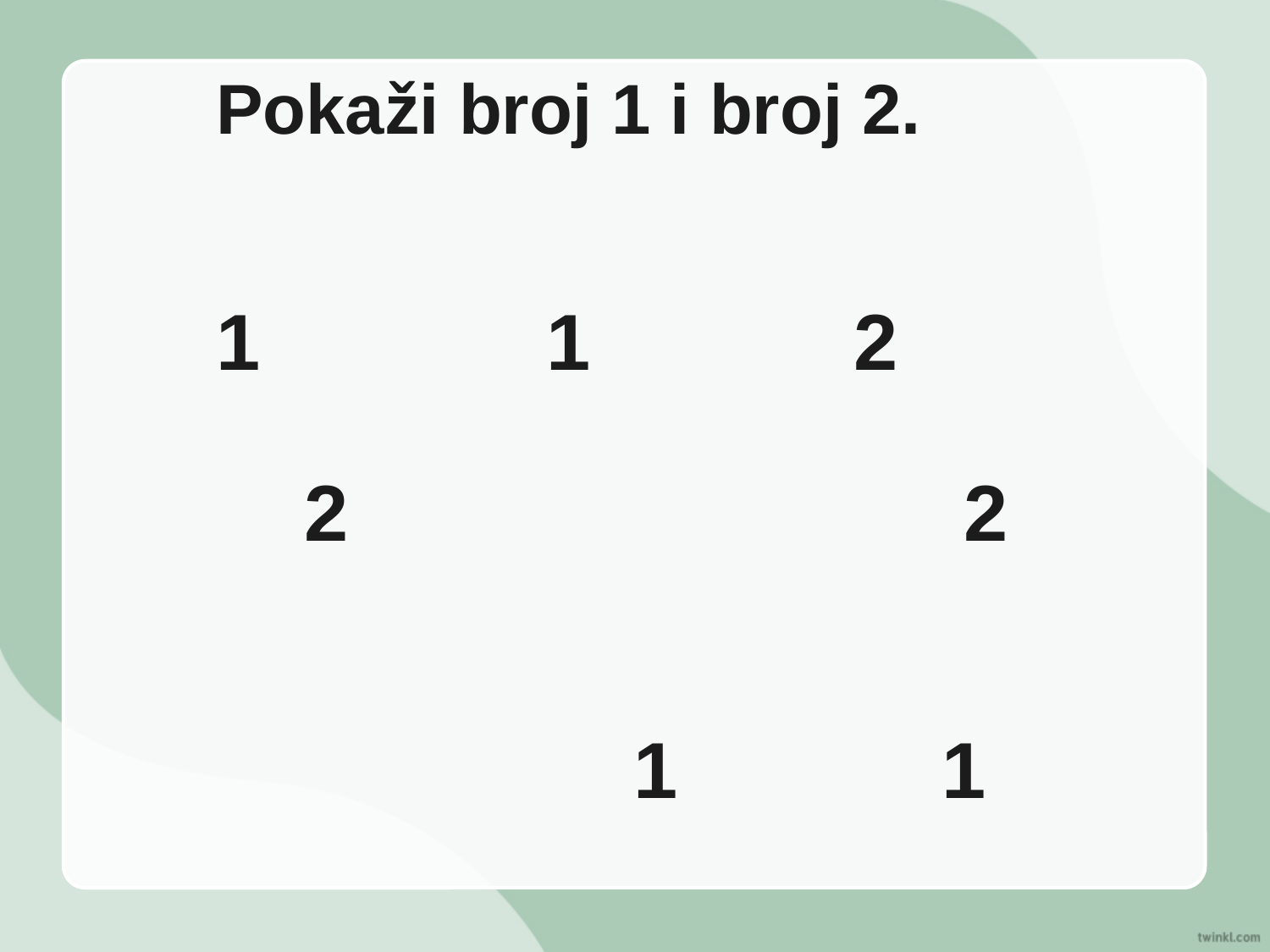

# Pokaži broj 1 i broj 2. 1             1            2 2                            2 1            1